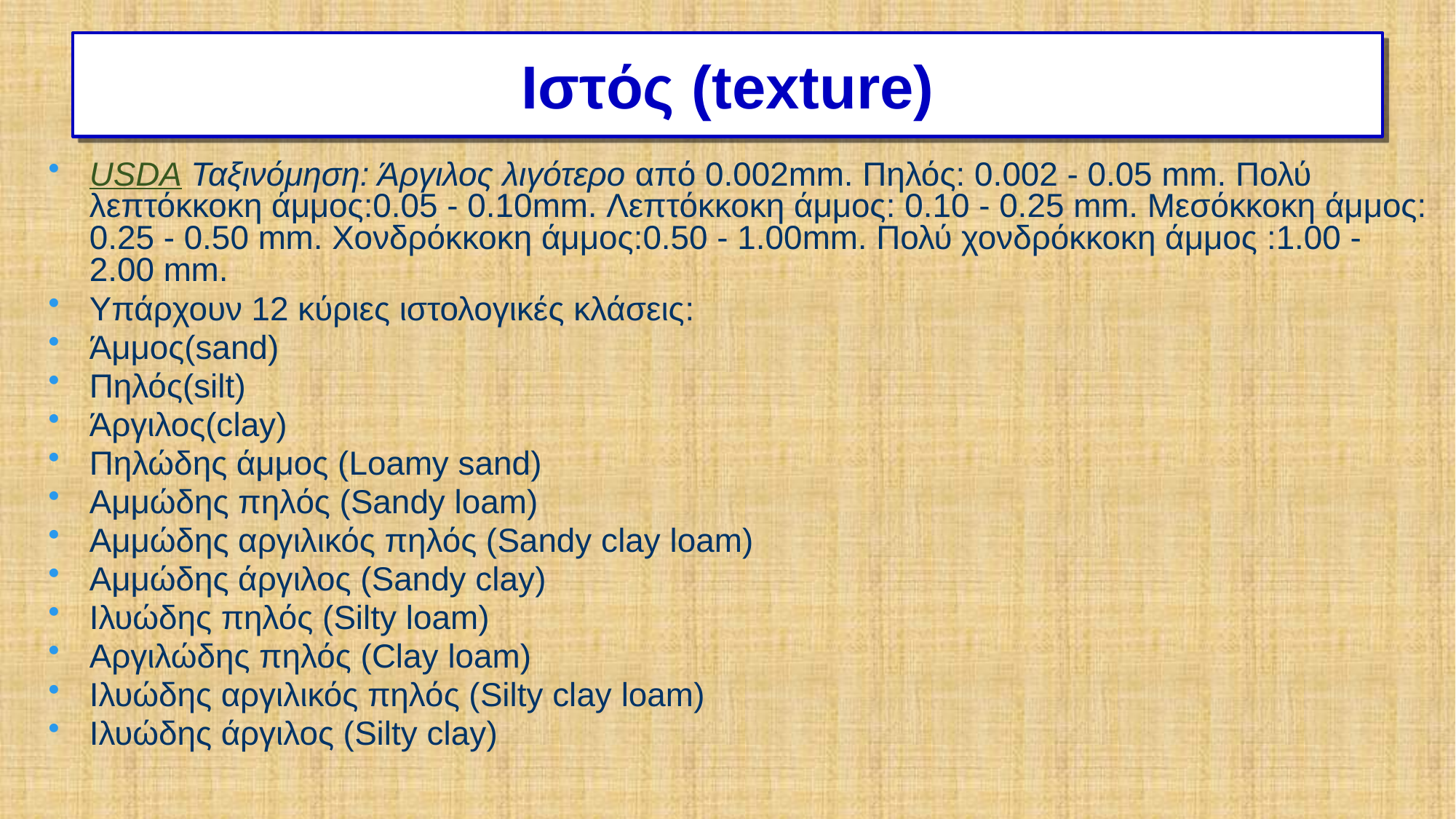

# Ιστός (texture)
USDA Ταξινόμηση: Άργιλος λιγότερο από 0.002mm. Πηλός: 0.002 - 0.05 mm. Πολύ λεπτόκκοκη άμμος:0.05 - 0.10mm. Λεπτόκκοκη άμμος: 0.10 - 0.25 mm. Μεσόκκοκη άμμος: 0.25 - 0.50 mm. Χονδρόκκοκη άμμος:0.50 - 1.00mm. Πολύ χονδρόκκοκη άμμος :1.00 - 2.00 mm.
Υπάρχουν 12 κύριες ιστολογικές κλάσεις:
Άμμος(sand)
Πηλός(silt)
Άργιλος(clay)
Πηλώδης άμμος (Loamy sand)
Αμμώδης πηλός (Sandy loam)
Αμμώδης αργιλικός πηλός (Sandy clay loam)
Αμμώδης άργιλος (Sandy clay)
Ιλυώδης πηλός (Silty loam)
Αργιλώδης πηλός (Clay loam)
Ιλυώδης αργιλικός πηλός (Silty clay loam)
Ιλυώδης άργιλος (Silty clay)